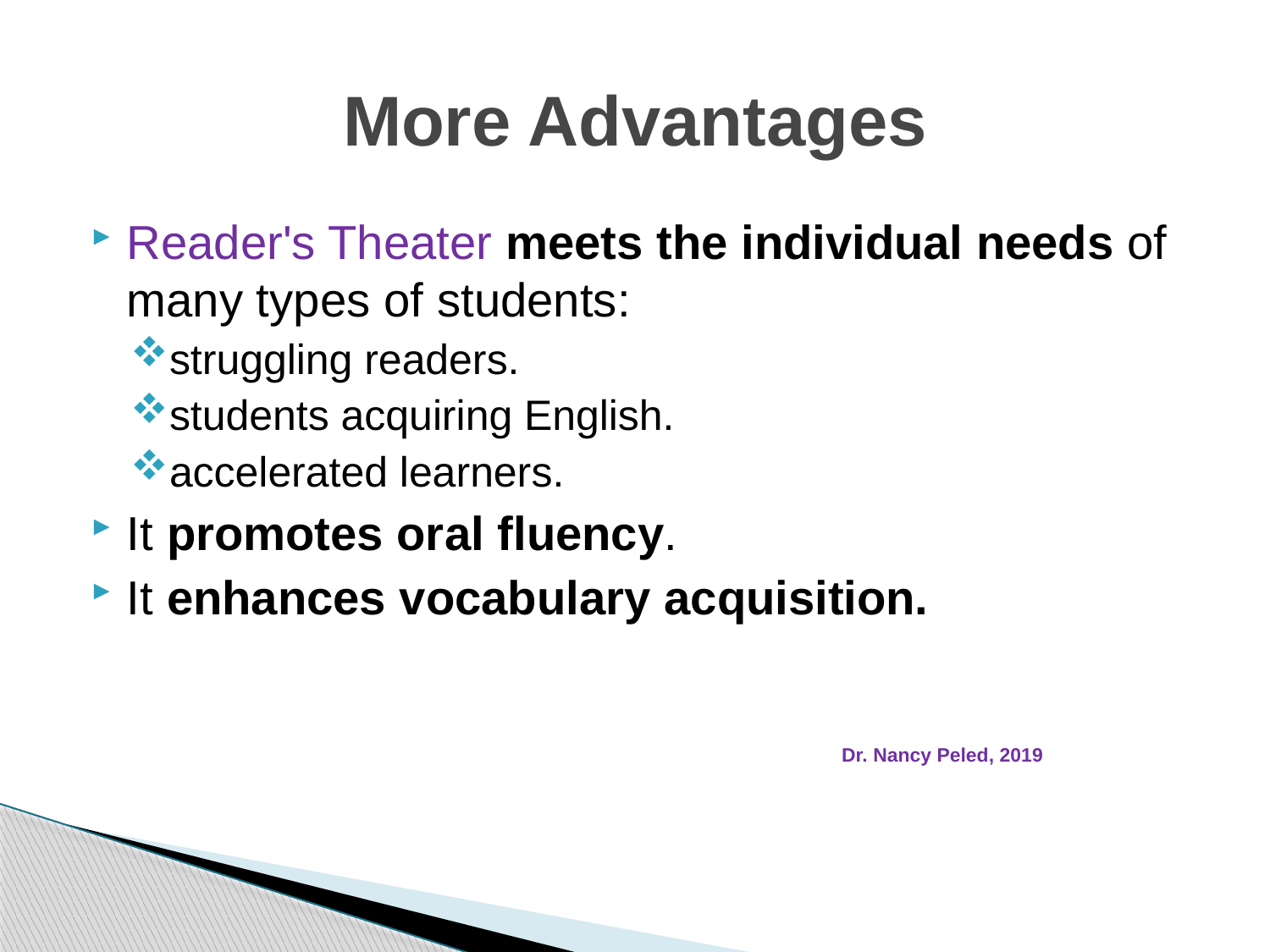

# More Advantages
Reader's Theater meets the individual needs of many types of students:
struggling readers.
students acquiring English.
accelerated learners.
It promotes oral fluency.
It enhances vocabulary acquisition.
Dr. Nancy Peled, 2019